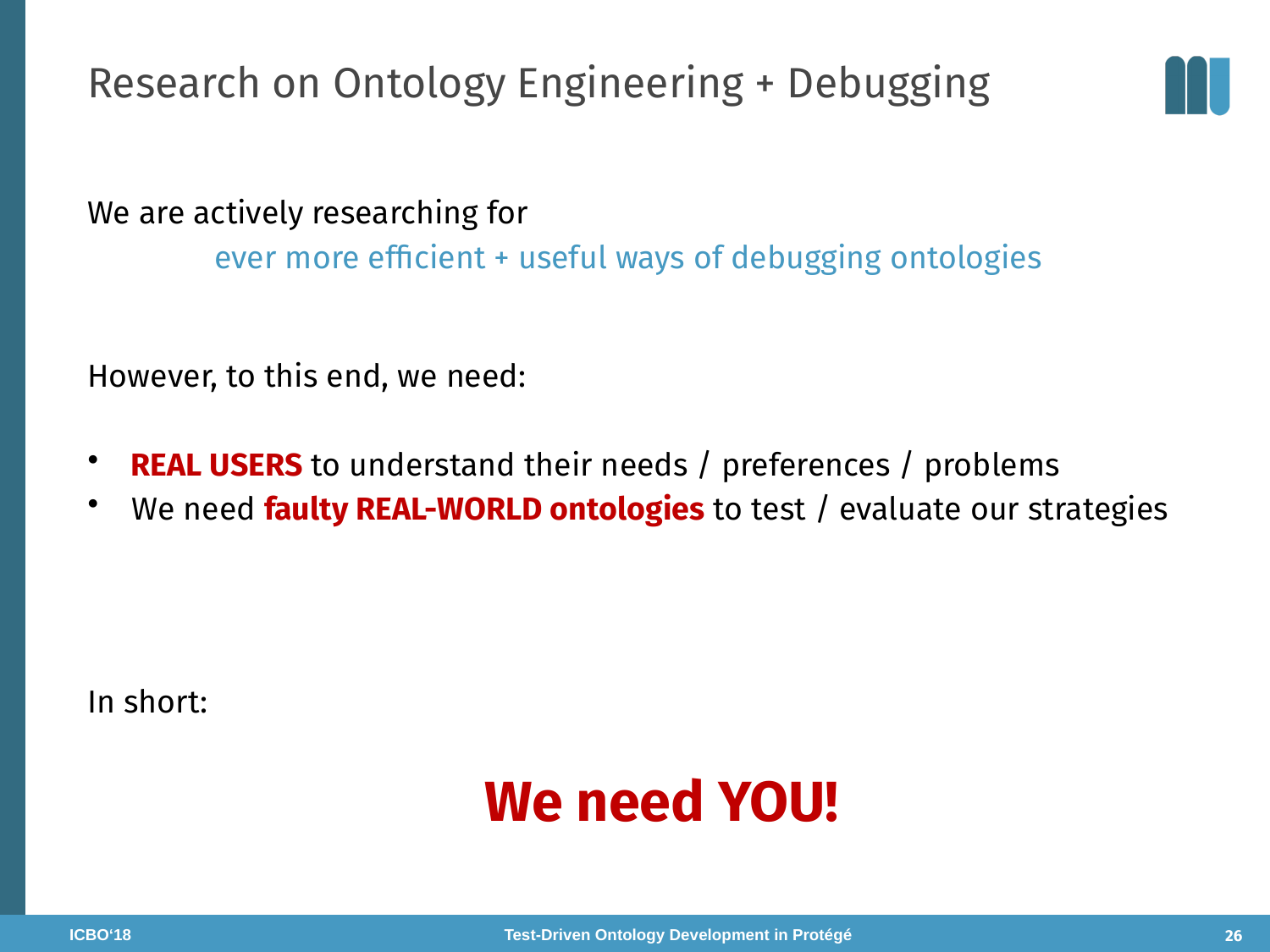

# Research on Ontology Engineering + Debugging
We are actively researching for
	ever more efficient + useful ways of debugging ontologies

However, to this end, we need:

 REAL USERS to understand their needs / preferences / problems
 We need faulty REAL-WORLD ontologies to test / evaluate our strategies

In short:

We need YOU!

ICBO‘18                                                                                    Test-Driven Ontology Development in Protégé
26